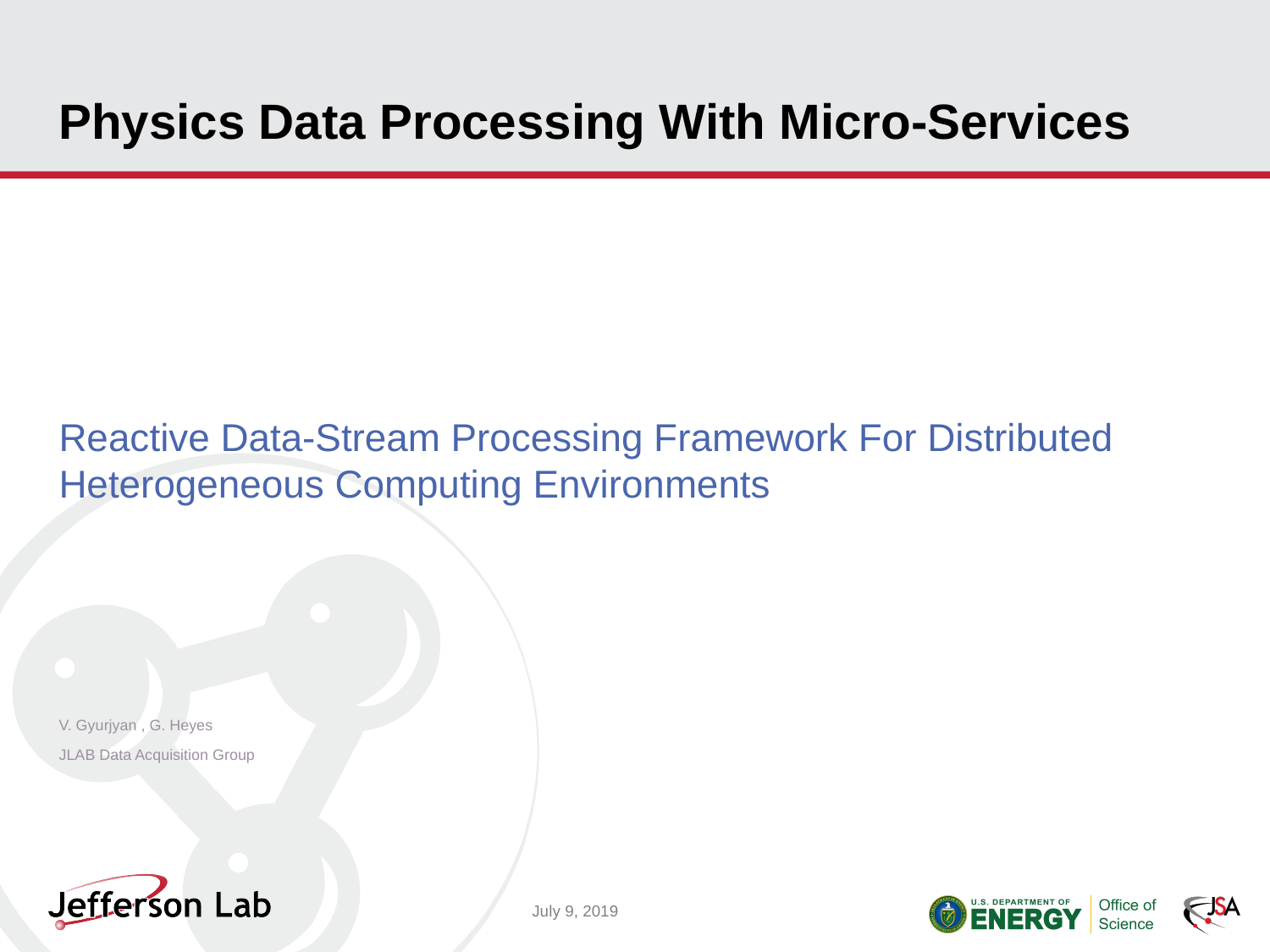

# Physics Data Processing With Micro-Services
Reactive Data-Stream Processing Framework For Distributed Heterogeneous Computing Environments
V. Gyurjyan , G. Heyes
JLAB Data Acquisition Group
July 9, 2019